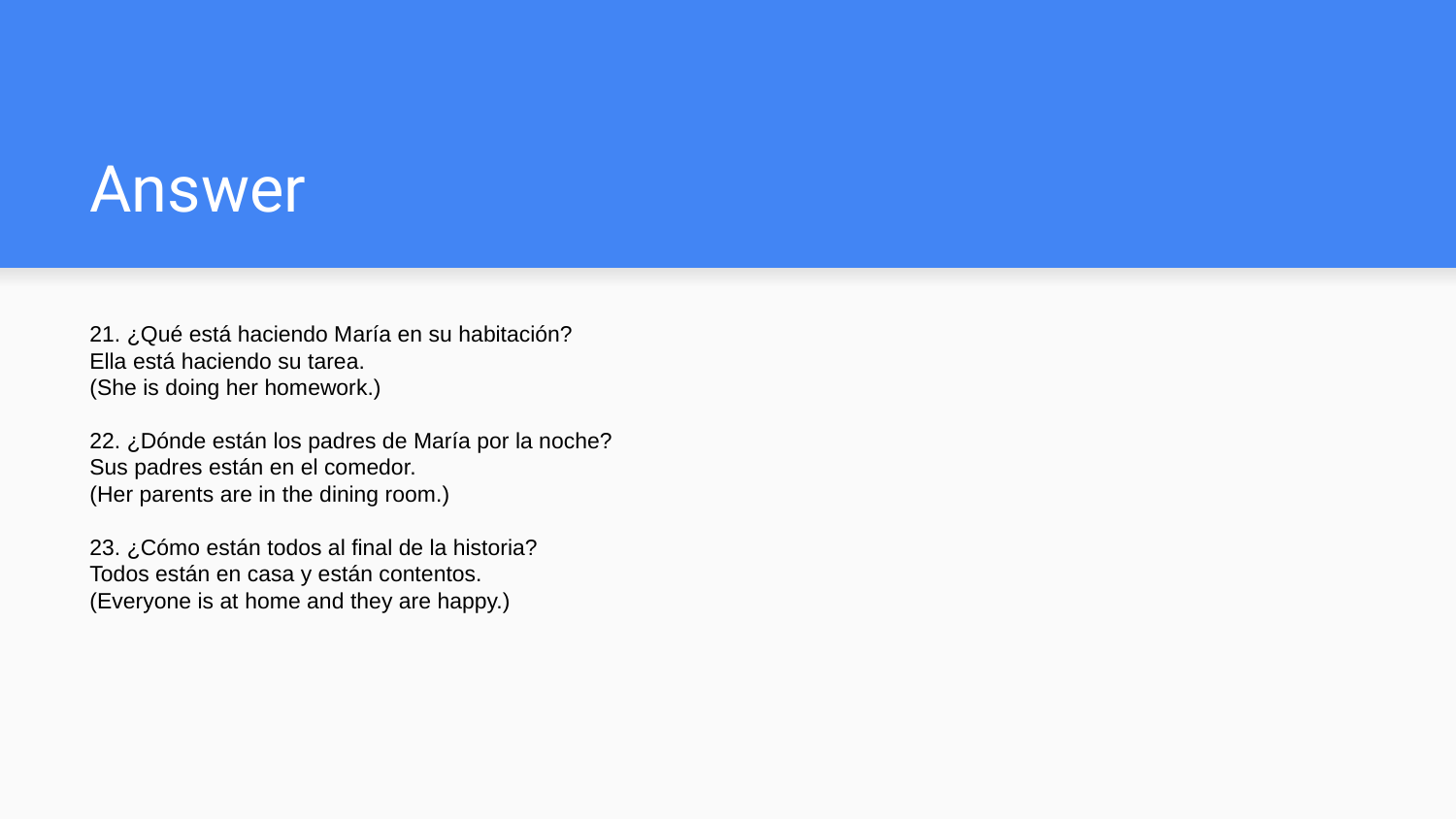

# Answer
21. ¿Qué está haciendo María en su habitación?
Ella está haciendo su tarea.
(She is doing her homework.)

22. ¿Dónde están los padres de María por la noche?
Sus padres están en el comedor.
(Her parents are in the dining room.)

23. ¿Cómo están todos al final de la historia?
Todos están en casa y están contentos.
(Everyone is at home and they are happy.)